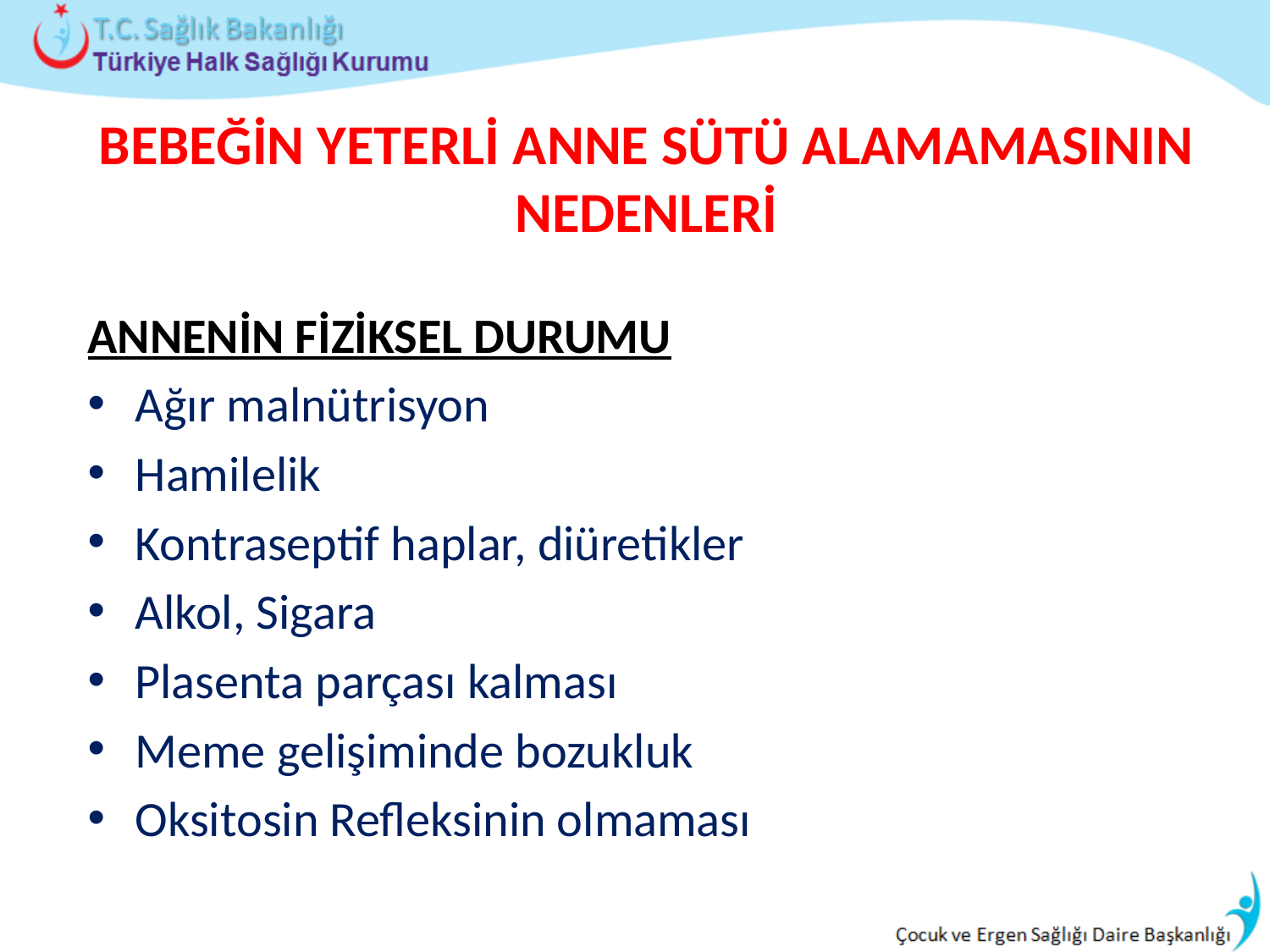

# BEBEĞİN YETERLİ ANNE SÜTÜ ALAMAMASININ NEDENLERİ
ANNENİN FİZİKSEL DURUMU
Ağır malnütrisyon
Hamilelik
Kontraseptif haplar, diüretikler
Alkol, Sigara
Plasenta parçası kalması
Meme gelişiminde bozukluk
Oksitosin Refleksinin olmaması